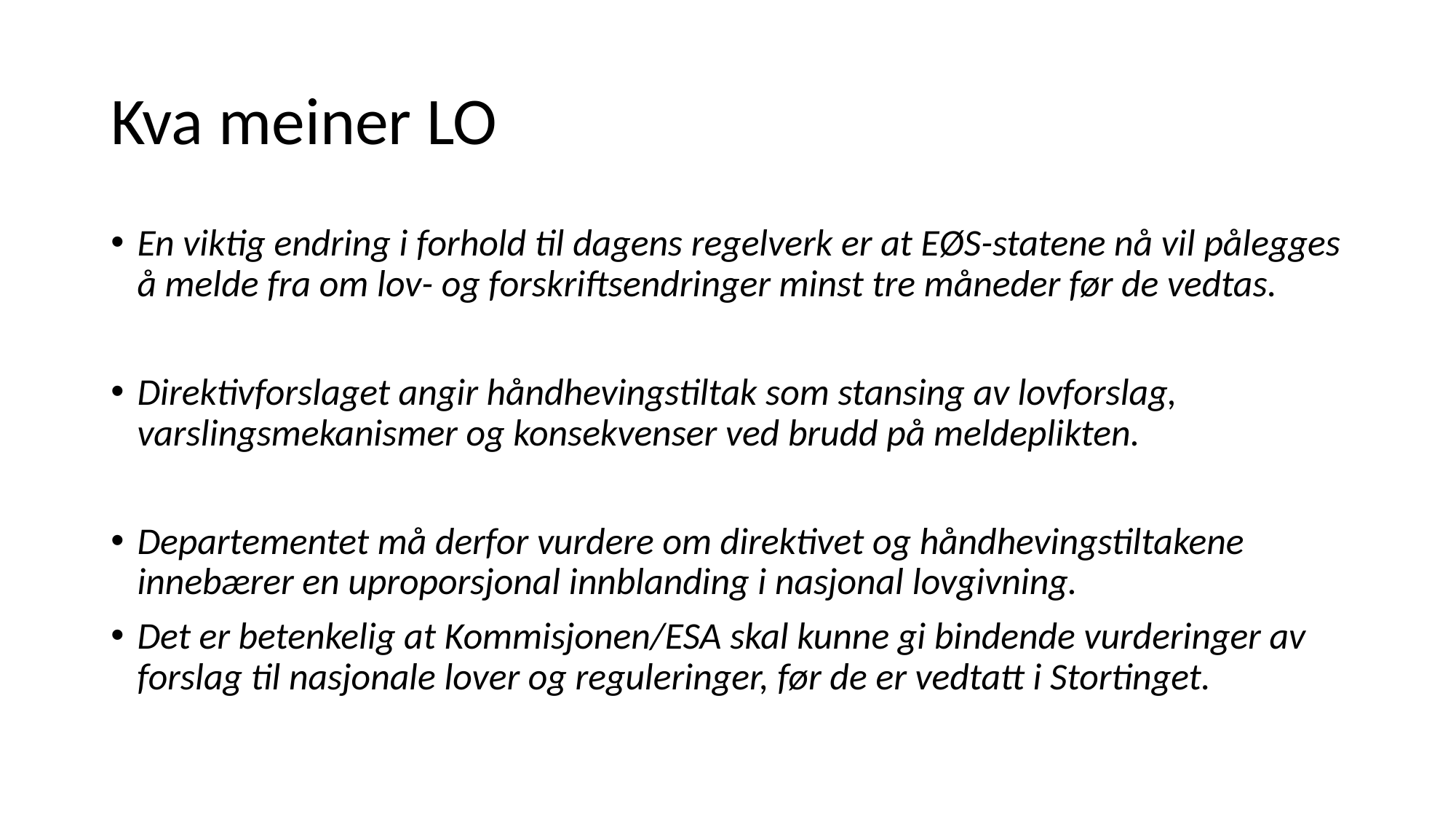

# Kva meiner LO
En viktig endring i forhold til dagens regelverk er at EØS-statene nå vil pålegges å melde fra om lov- og forskriftsendringer minst tre måneder før de vedtas.

Direktivforslaget angir håndhevingstiltak som stansing av lovforslag, varslingsmekanismer og konsekvenser ved brudd på meldeplikten.

Departementet må derfor vurdere om direktivet og håndhevingstiltakene innebærer en uproporsjonal innblanding i nasjonal lovgivning.
Det er betenkelig at Kommisjonen/ESA skal kunne gi bindende vurderinger av forslag til nasjonale lover og reguleringer, før de er vedtatt i Stortinget.